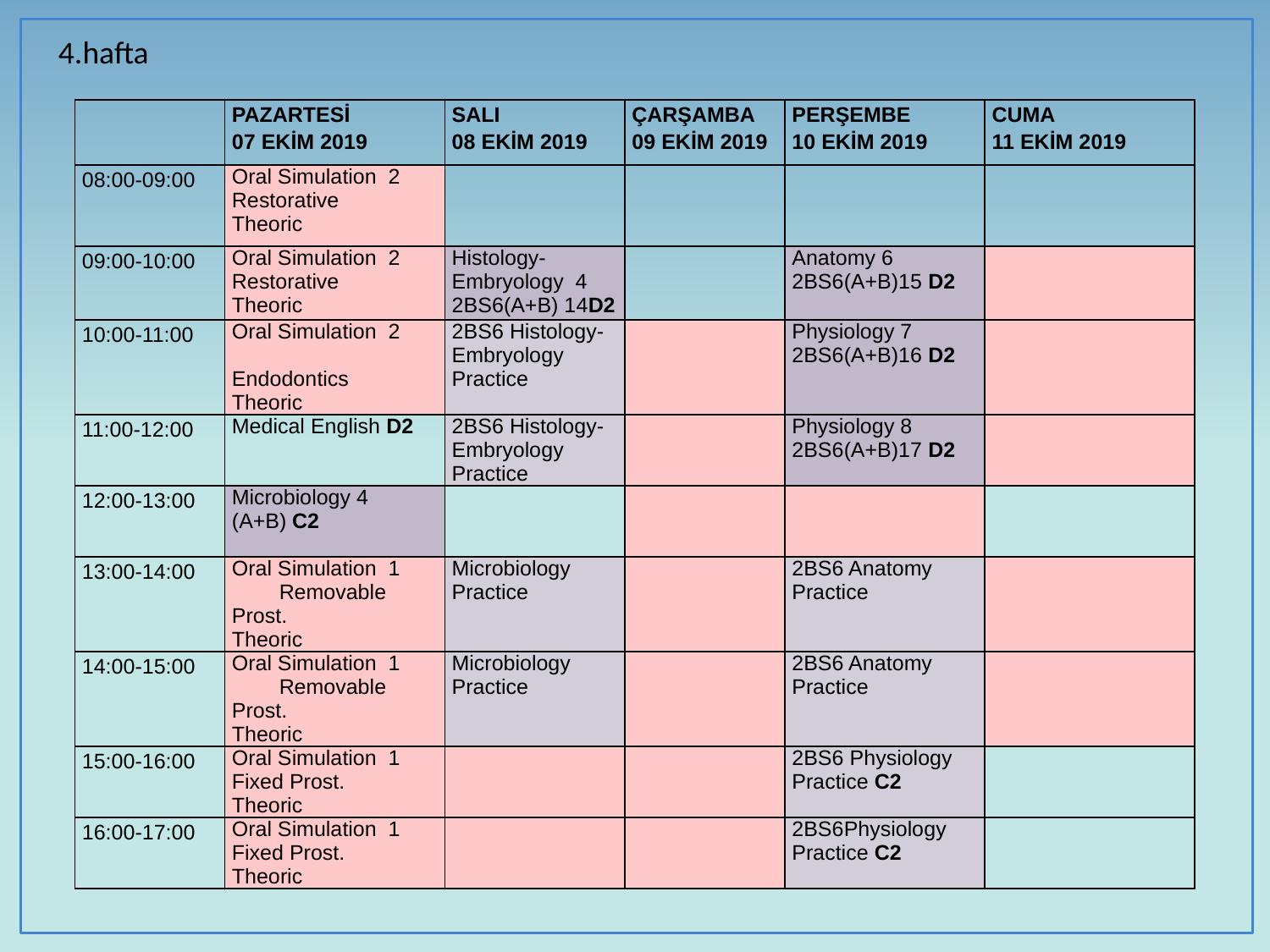

4.hafta
|  | PAZARTESİ 07 EKİM 2019 | SALI 08 EKİM 2019 | ÇARŞAMBA 09 EKİM 2019 | PERŞEMBE 10 EKİM 2019 | CUMA 11 EKİM 2019 |
| --- | --- | --- | --- | --- | --- |
| 08:00-09:00 | Oral Simulation 2 Restorative Theoric |  |  |  |  |
| 09:00-10:00 | Oral Simulation 2 Restorative Theoric | Histology-Embryology 4 2BS6(A+B) 14D2 |  | Anatomy 6 2BS6(A+B)15 D2 |  |
| 10:00-11:00 | Oral Simulation 2 Endodontics Theoric | 2BS6 Histology-Embryology Practice |  | Physiology 7 2BS6(A+B)16 D2 |  |
| 11:00-12:00 | Medical English D2 | 2BS6 Histology-Embryology Practice |  | Physiology 8 2BS6(A+B)17 D2 |  |
| 12:00-13:00 | Microbiology 4 (A+B) C2 |  |  |  |  |
| 13:00-14:00 | Oral Simulation 1 Removable Prost. Theoric | Microbiology Practice |  | 2BS6 Anatomy Practice |  |
| 14:00-15:00 | Oral Simulation 1 Removable Prost. Theoric | Microbiology Practice |  | 2BS6 Anatomy Practice |  |
| 15:00-16:00 | Oral Simulation 1 Fixed Prost. Theoric |  |  | 2BS6 Physiology Practice C2 |  |
| 16:00-17:00 | Oral Simulation 1 Fixed Prost. Theoric |  |  | 2BS6Physiology Practice C2 |  |